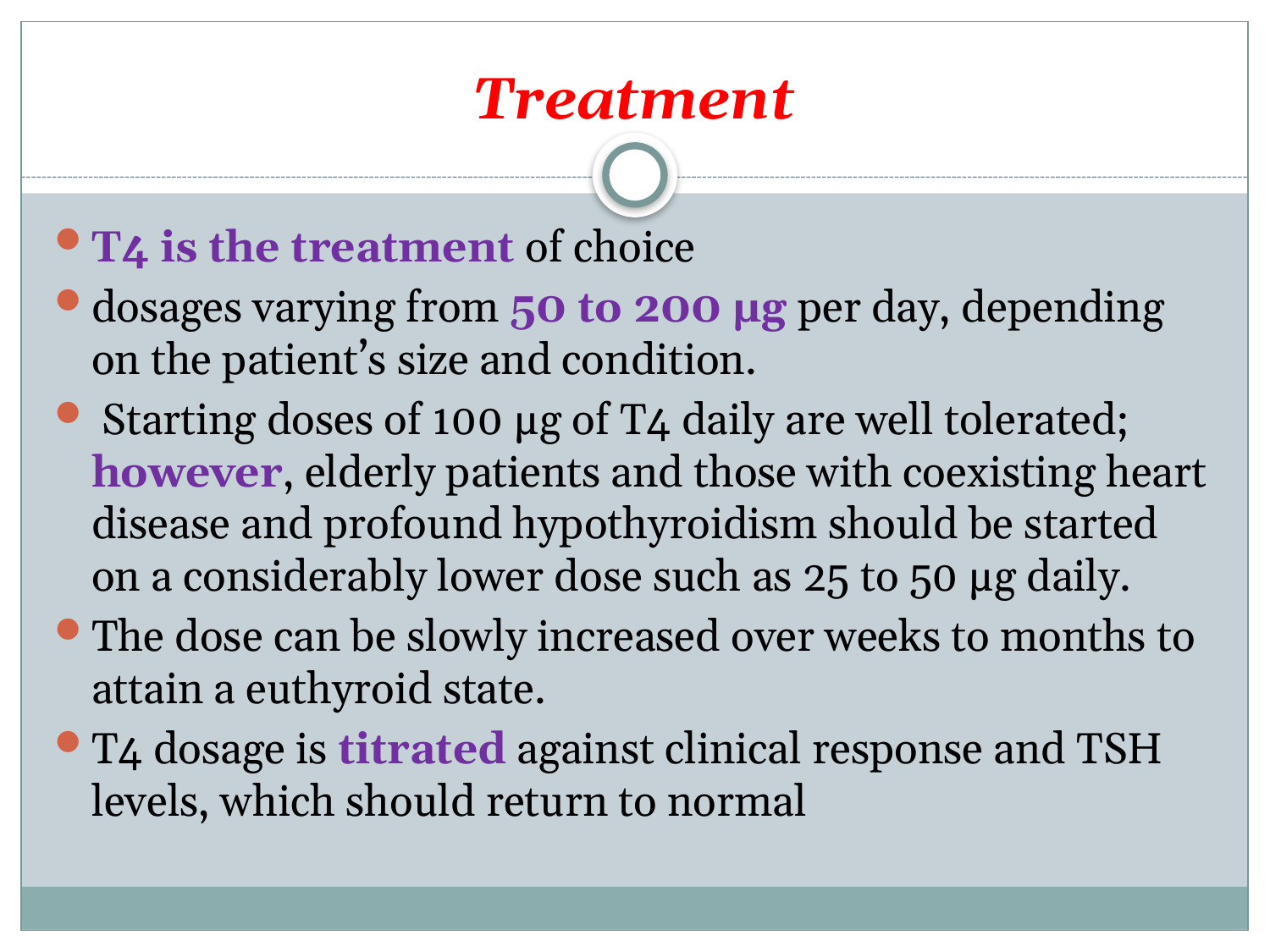

# Treatment
T4 is the treatment of choice
dosages varying from 50 to 200 μg per day, depending on the patient’s size and condition.
 Starting doses of 100 μg of T4 daily are well tolerated; however, elderly patients and those with coexisting heart disease and profound hypothyroidism should be started on a considerably lower dose such as 25 to 50 μg daily.
The dose can be slowly increased over weeks to months to attain a euthyroid state.
T4 dosage is titrated against clinical response and TSH levels, which should return to normal